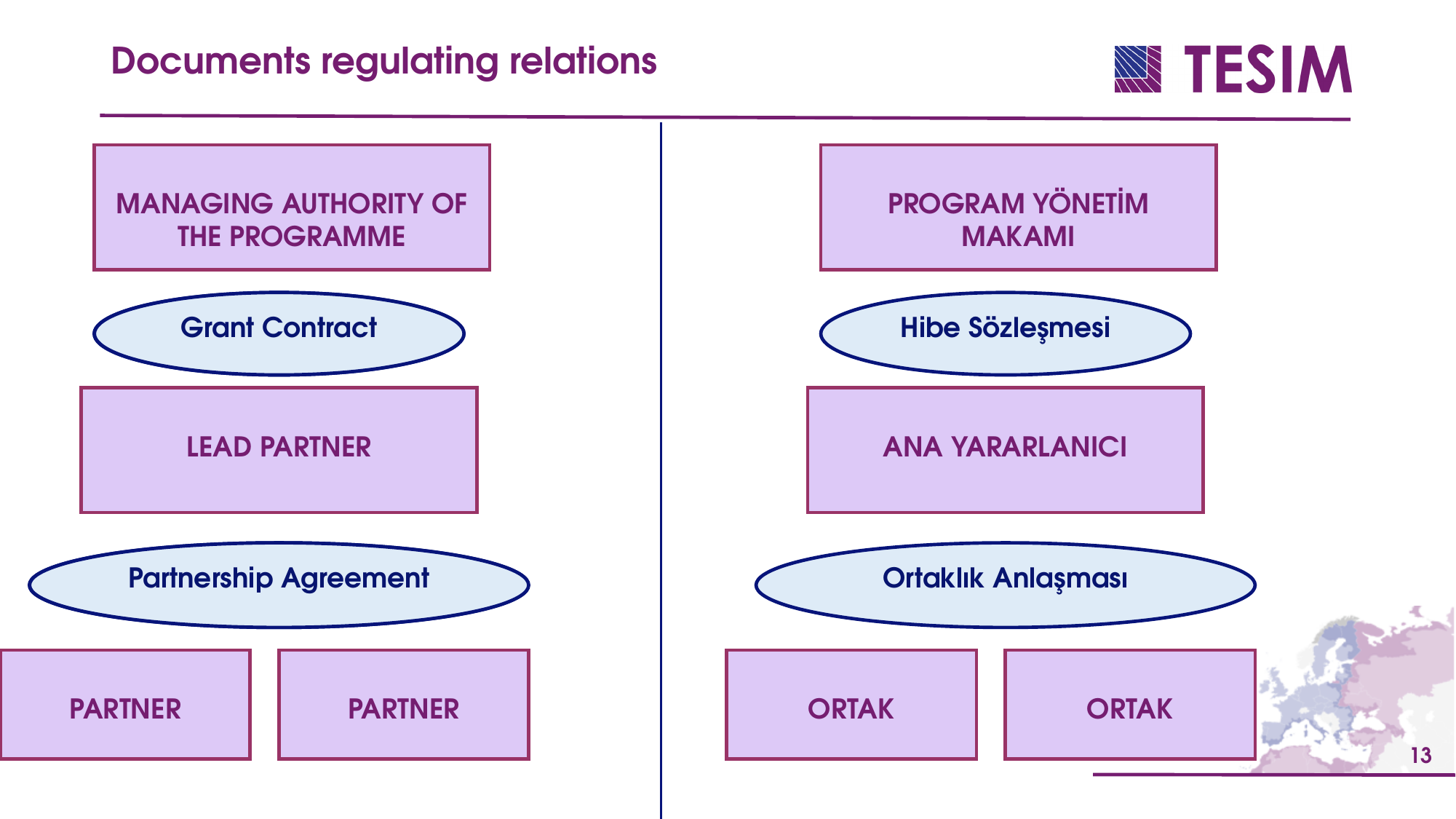

Documents regulating relations

MANAGING AUTHORITY OF THE PROGRAMME

MANAGING AUTHORITY OF THE PROGRAMME

PROGRAM YÖNETİM MAKAMI

Grant Contract
Grant Contract
Hibe Sözleşmesi

LEAD PARTNER

LEAD PARTNER

ANA YARARLANICI

Partnership Agreement
Partnership Agreement
Ortaklık Anlaşması

PARTNER

PARTNER

PARTNER

ORTAK

ORTAK